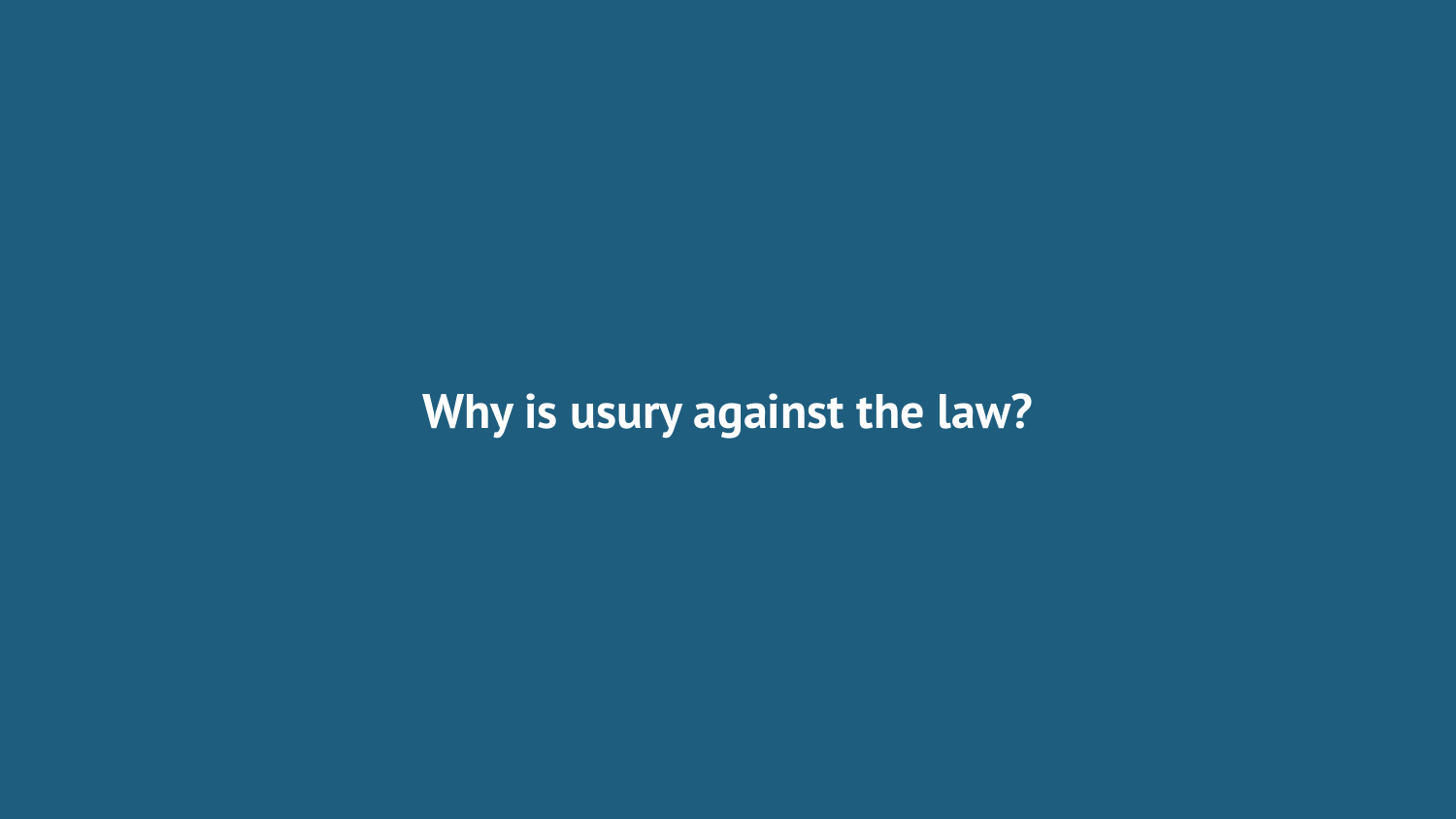

# Why is usury against the law?